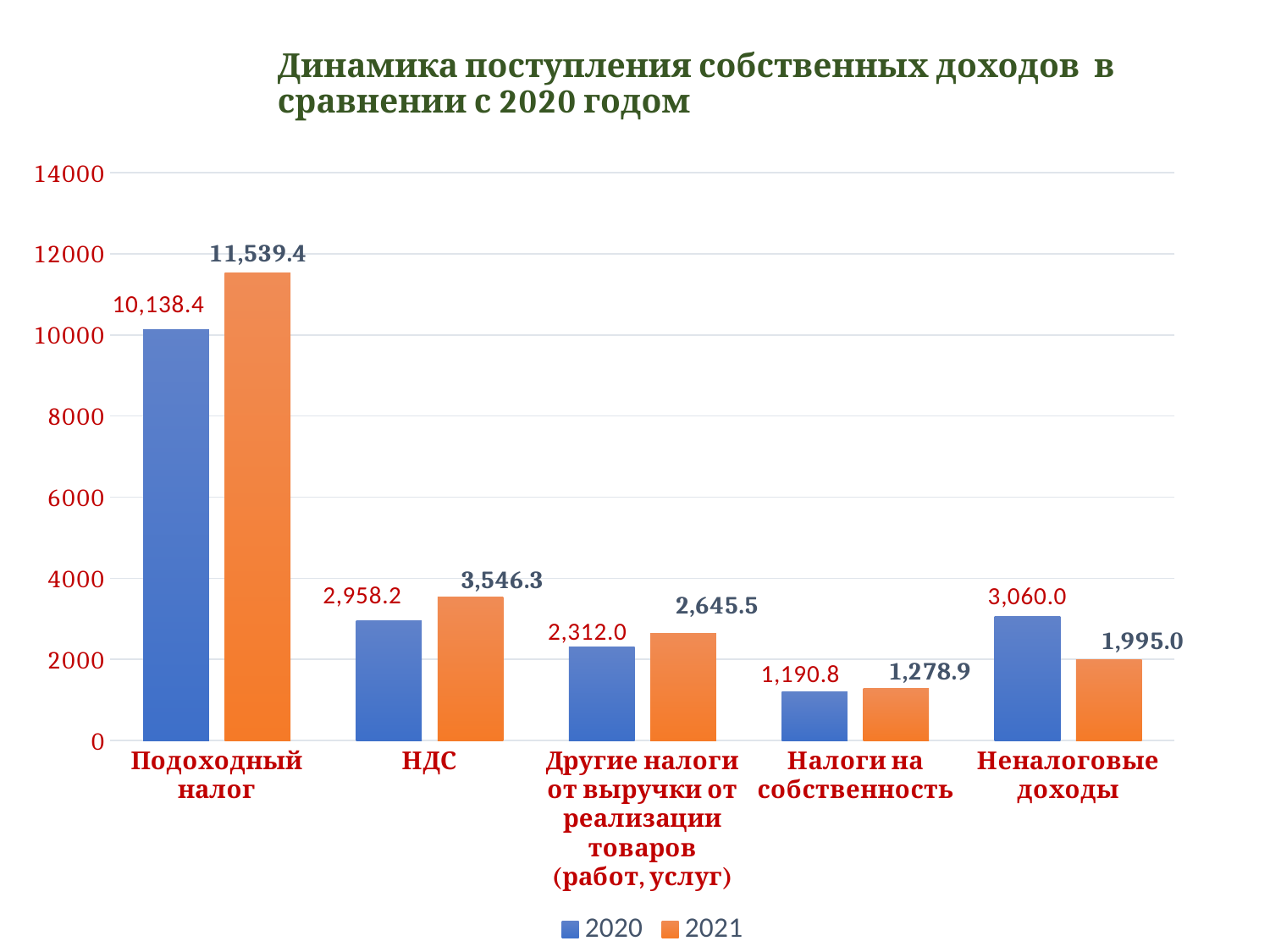

# Динамика поступления собственных доходов  в сравнении с 2020 годом

### Chart

| Category | 2020 | 2021 |
|---|---|---|
| Подоходный налог | 10138.4 | 11539.4 |
| НДС | 2958.2 | 3546.3 |
| Другие налоги от выручки от реализации товаров (работ, услуг) | 2312.0 | 2645.5 |
| Налоги на собственность | 1190.8 | 1278.9 |
| Неналоговые доходы | 3060.0 | 1995.0 |